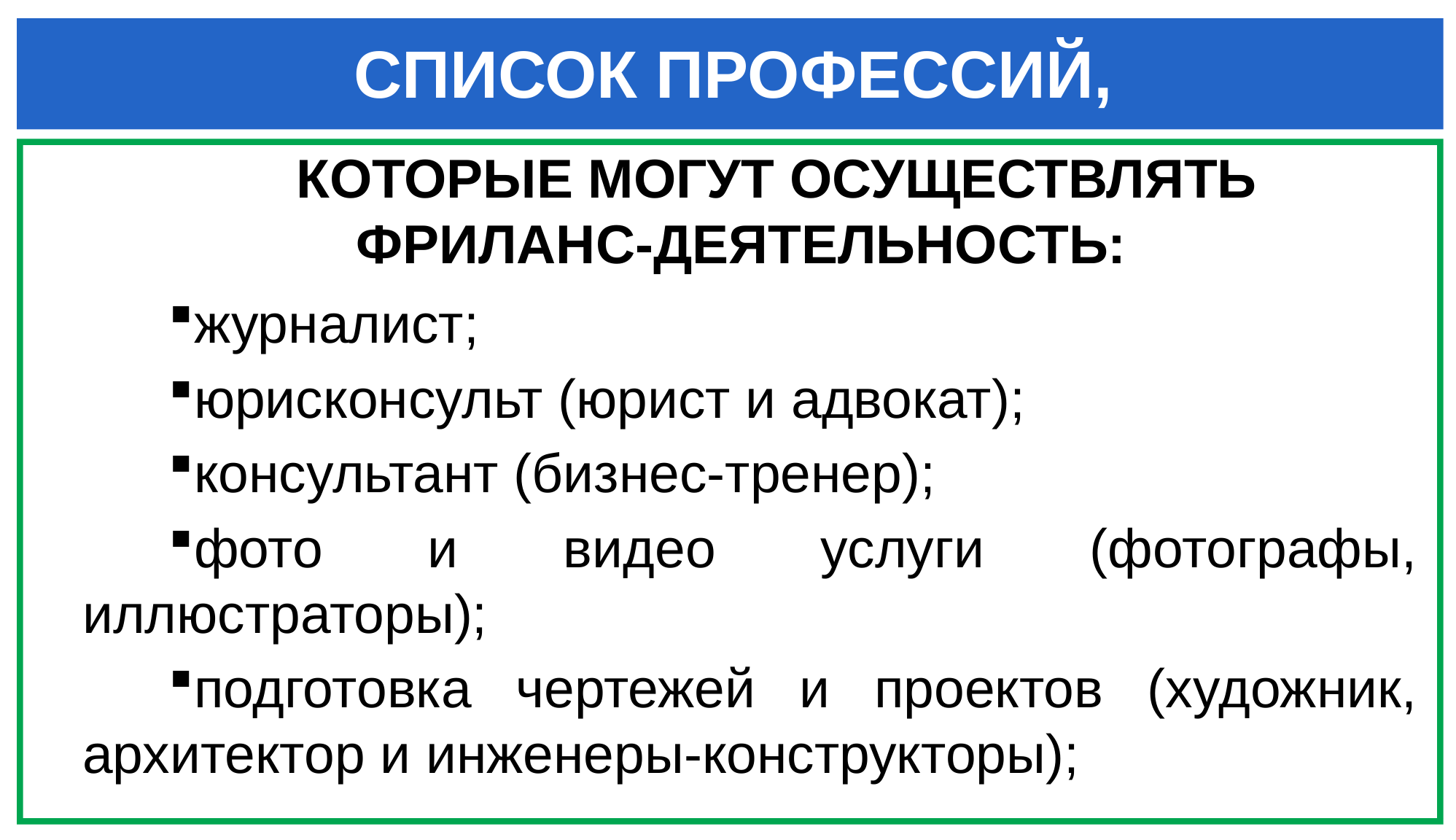

СПИСОК ПРОФЕССИЙ,
КОТОРЫЕ МОГУТ ОСУЩЕСТВЛЯТЬ  ФРИЛАНС-ДЕЯТЕЛЬНОСТЬ:
журналист;
юрисконсульт (юрист и адвокат);
консультант (бизнес-тренер);
фото и видео услуги (фотографы, иллюстраторы);
подготовка чертежей и проектов (художник, архитектор и инженеры-конструкторы);